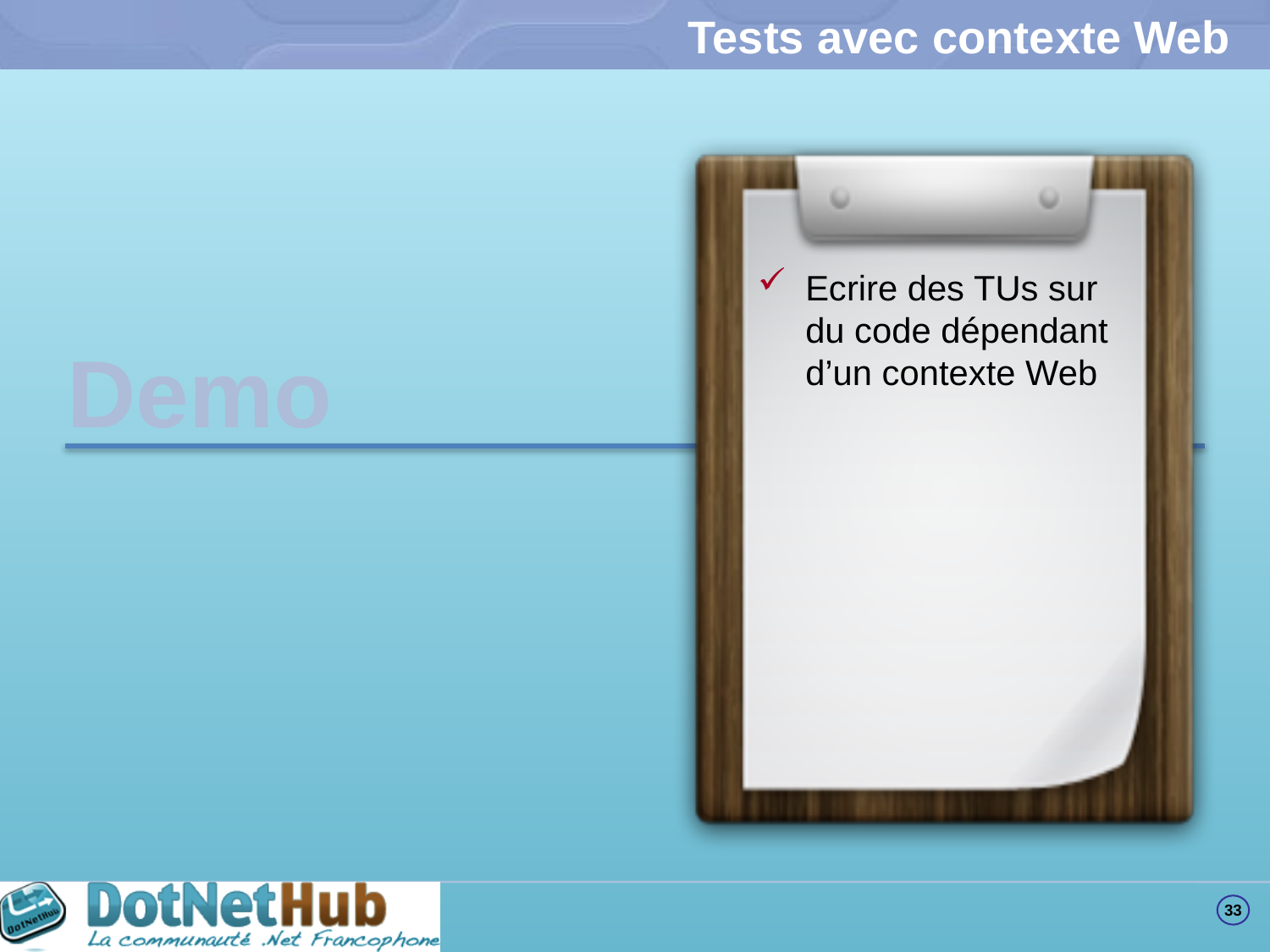

# Tests avec contexte Web
Ecrire des TUs sur du code dépendant d’un contexte Web